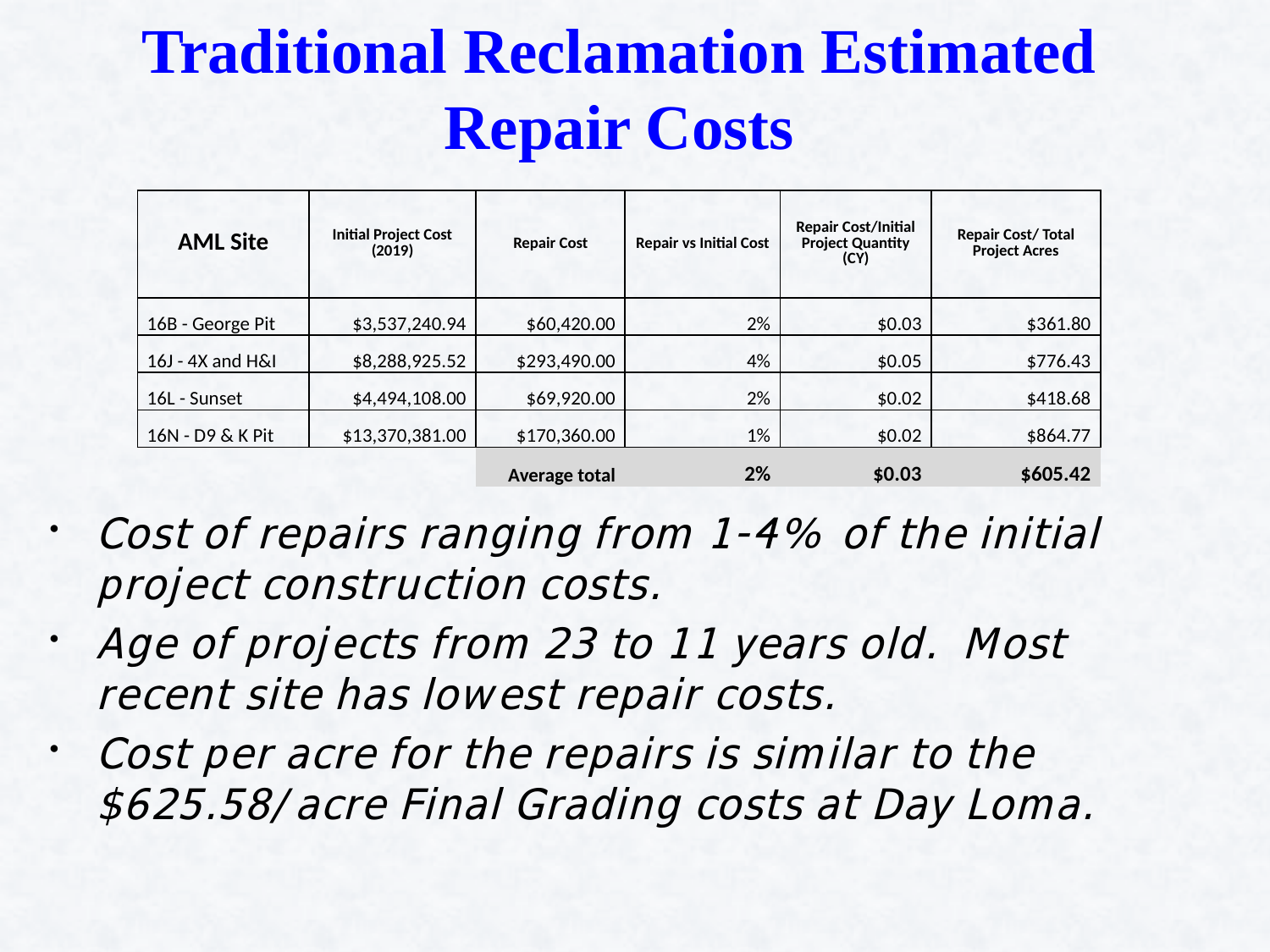

# Traditional Reclamation Estimated Repair Costs
| AML Site | Initial Project Cost (2019) | Repair Cost | Repair vs Initial Cost | Repair Cost/Initial Project Quantity (CY) | Repair Cost/ Total Project Acres |
| --- | --- | --- | --- | --- | --- |
| 16B - George Pit | $3,537,240.94 | $60,420.00 | 2% | $0.03 | $361.80 |
| 16J - 4X and H&I | $8,288,925.52 | $293,490.00 | 4% | $0.05 | $776.43 |
| 16L - Sunset | $4,494,108.00 | $69,920.00 | 2% | $0.02 | $418.68 |
| 16N - D9 & K Pit | $13,370,381.00 | $170,360.00 | 1% | $0.02 | $864.77 |
|  |  | Average total | 2% | $0.03 | $605.42 |
Cost of repairs ranging from 1-4% of the initial project construction costs.
Age of projects from 23 to 11 years old.  Most recent site has lowest repair costs.
Cost per acre for the repairs is similar to the $625.58/acre Final Grading costs at Day Loma.